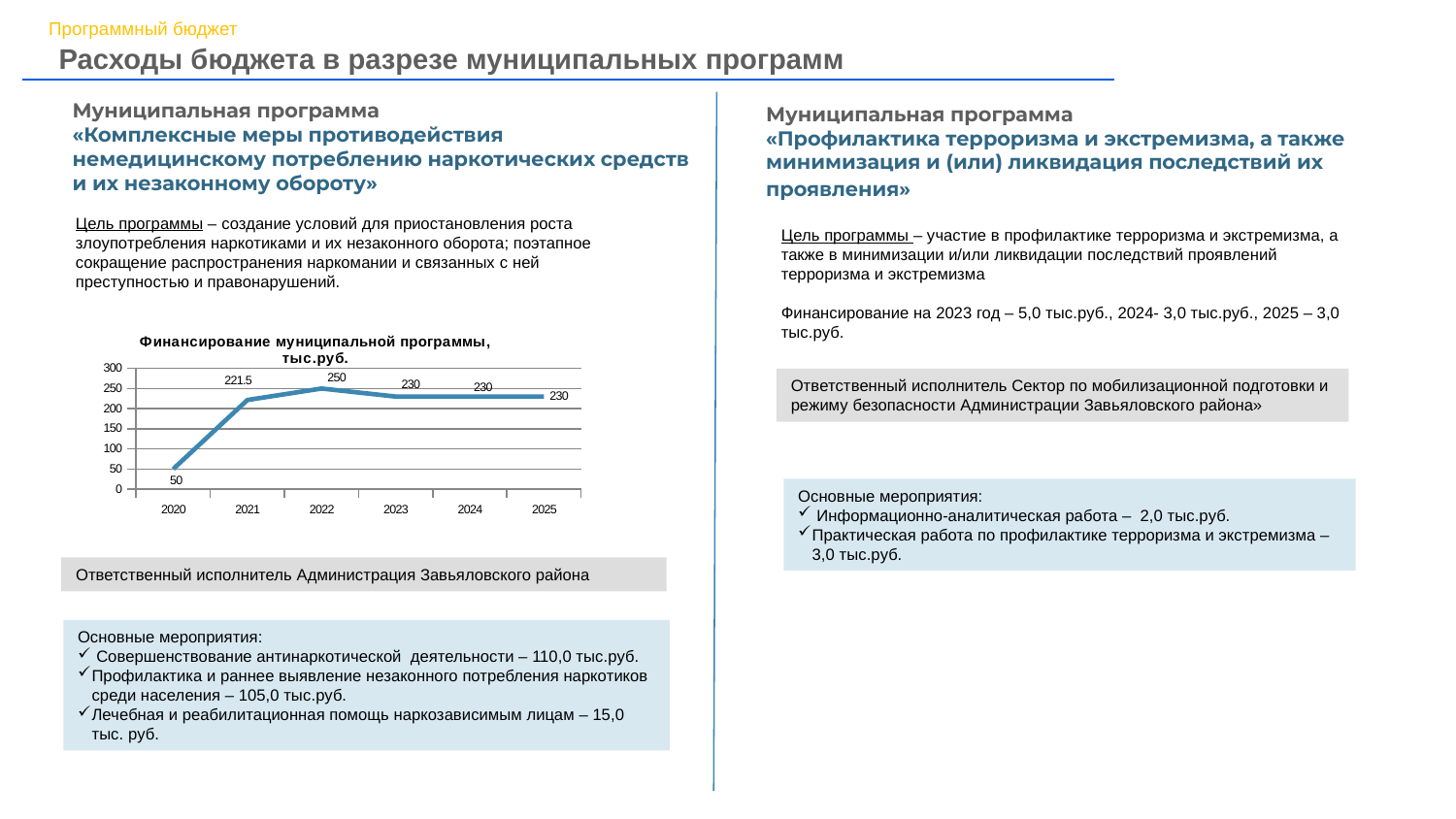

Программный бюджет
Расходы бюджета в разрезе муниципальных программ
Муниципальная программа
«Комплексные меры противодействия немедицинскому потреблению наркотических средств и их незаконному обороту»
Муниципальная программа
«Профилактика терроризма и экстремизма, а также минимизация и (или) ликвидация последствий их проявления»
Цель программы – создание условий для приостановления роста злоупотребления наркотиками и их незаконного оборота; поэтапное сокращение распространения наркомании и связанных с ней преступностью и правонарушений.

Цель программы – участие в профилактике терроризма и экстремизма, а также в минимизации и/или ликвидации последствий проявлений терроризма и экстремизма

Финансирование на 2023 год – 5,0 тыс.руб., 2024- 3,0 тыс.руб., 2025 – 3,0 тыс.руб.

### Chart: Финансирование муниципальной программы, тыс.руб.

| Category | Финансирование муниципальной программы, млн.руб. |
|---|---|
| 2020 | 50.0 |
| 2021 | 221.5 |
| 2022 | 250.0 |
| 2023 | 230.0 |
| 2024 | 230.0 |
| 2025 | 230.0 |
Ответственный исполнитель Сектор по мобилизационной подготовки и режиму безопасности Администрации Завьяловского района»
Основные мероприятия:
 Информационно-аналитическая работа –  2,0 тыс.руб.
Практическая работа по профилактике терроризма и экстремизма – 3,0 тыс.руб.
Ответственный исполнитель Администрация Завьяловского района
Основные мероприятия:
 Совершенствование антинаркотической  деятельности – 110,0 тыс.руб.
Профилактика и раннее выявление незаконного потребления наркотиков среди населения – 105,0 тыс.руб.
Лечебная и реабилитационная помощь наркозависимым лицам – 15,0 тыс. руб.